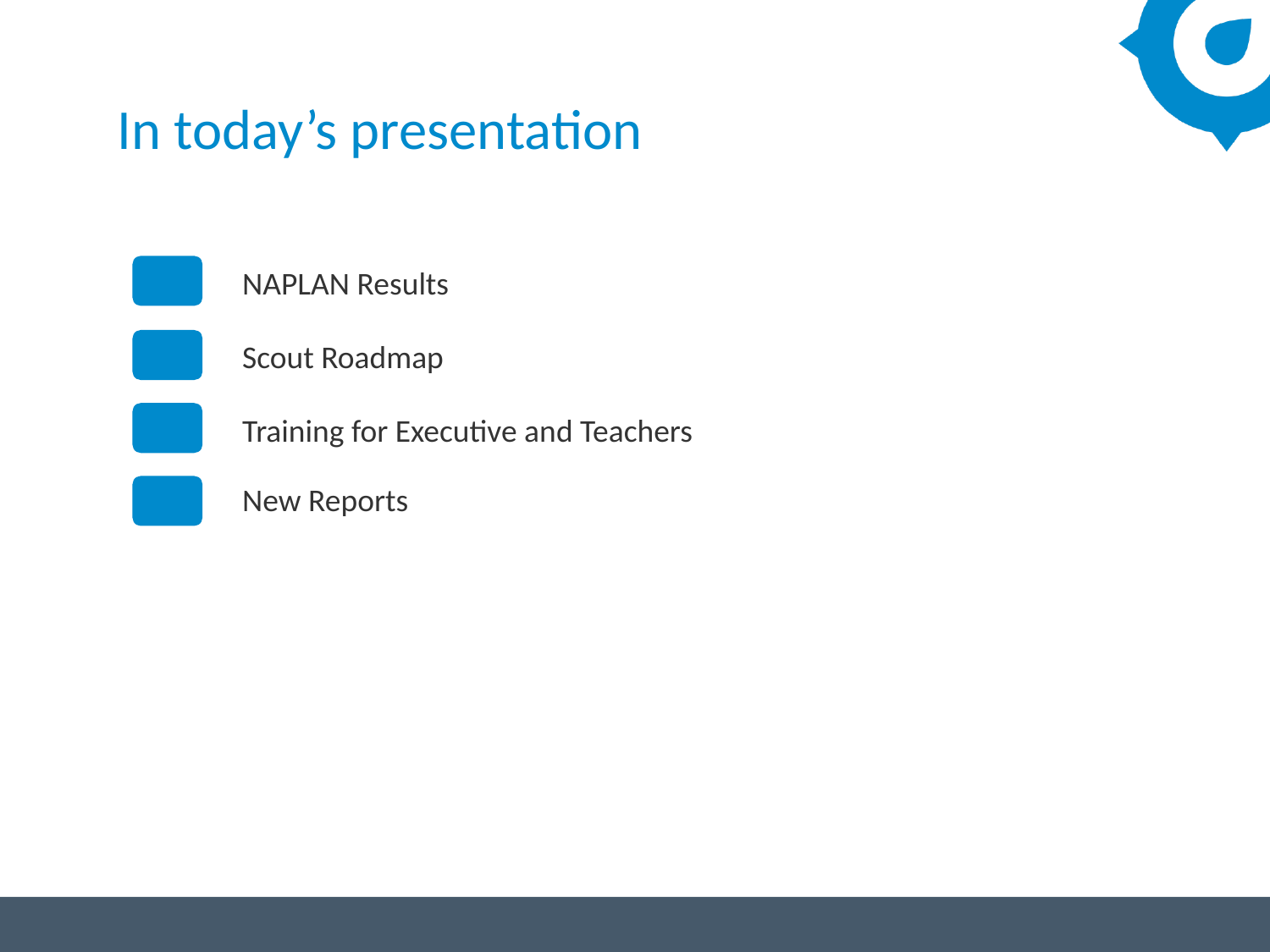

# In today’s presentation

NAPLAN Results

Scout Roadmap

Training for Executive and Teachers
New Reports

NSW DEPARTMENT OF EDUCATION